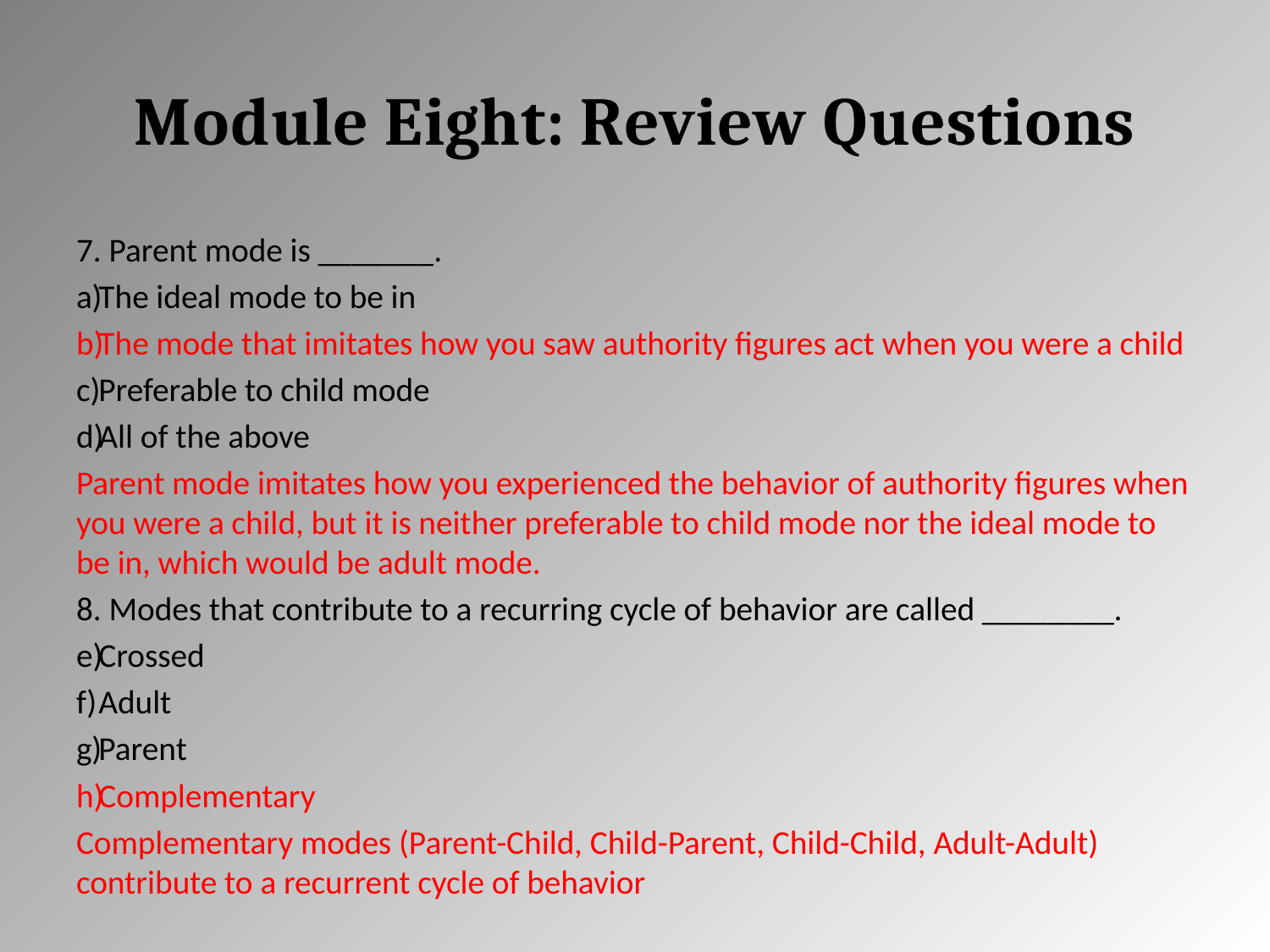

# Module Eight: Review Questions
7. Parent mode is _______.
The ideal mode to be in
The mode that imitates how you saw authority figures act when you were a child
Preferable to child mode
All of the above
Parent mode imitates how you experienced the behavior of authority figures when you were a child, but it is neither preferable to child mode nor the ideal mode to be in, which would be adult mode.
8. Modes that contribute to a recurring cycle of behavior are called ________.
Crossed
Adult
Parent
Complementary
Complementary modes (Parent-Child, Child-Parent, Child-Child, Adult-Adult) contribute to a recurrent cycle of behavior